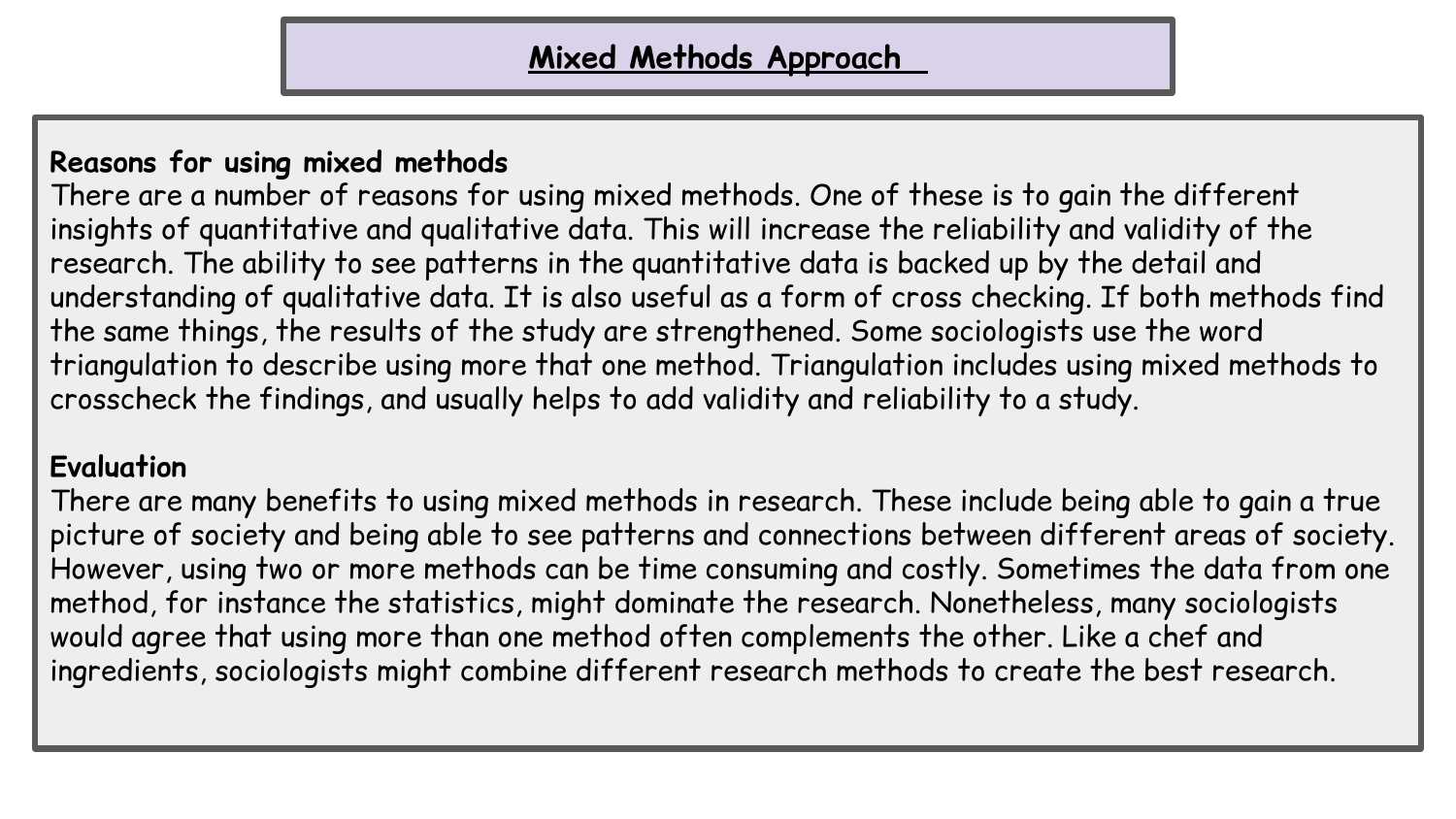

Mixed Methods Approach

Reasons for using mixed methods
There are a number of reasons for using mixed methods. One of these is to gain the different insights of quantitative and qualitative data. This will increase the reliability and validity of the research. The ability to see patterns in the quantitative data is backed up by the detail and understanding of qualitative data. It is also useful as a form of cross checking. If both methods find the same things, the results of the study are strengthened. Some sociologists use the word triangulation to describe using more that one method. Triangulation includes using mixed methods to crosscheck the findings, and usually helps to add validity and reliability to a study.

Evaluation
There are many benefits to using mixed methods in research. These include being able to gain a true picture of society and being able to see patterns and connections between different areas of society. However, using two or more methods can be time consuming and costly. Sometimes the data from one method, for instance the statistics, might dominate the research. Nonetheless, many sociologists would agree that using more than one method often complements the other. Like a chef and ingredients, sociologists might combine different research methods to create the best research.